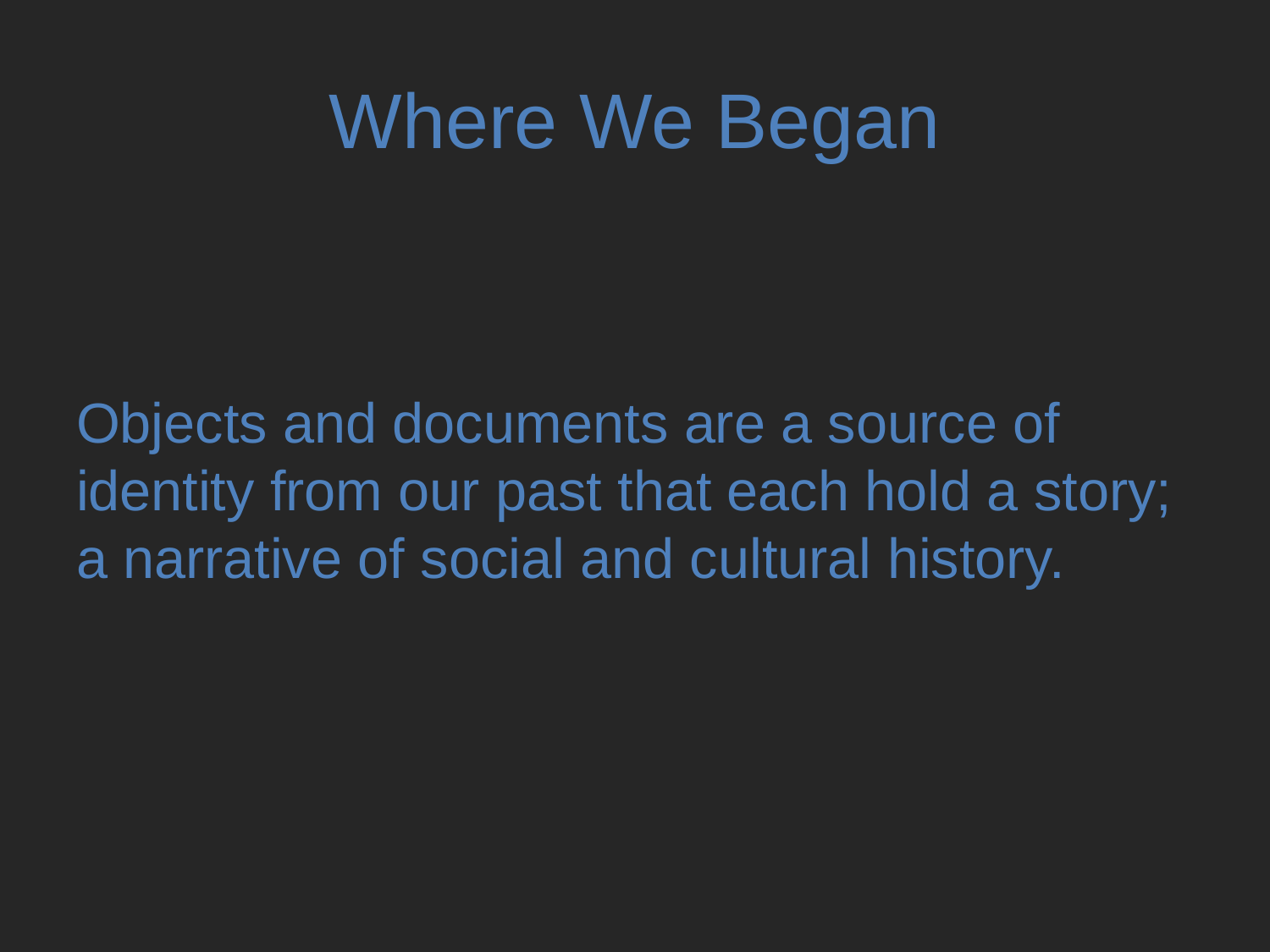

# Where We Began

Objects and documents are a source of identity from our past that each hold a story; a narrative of social and cultural history.